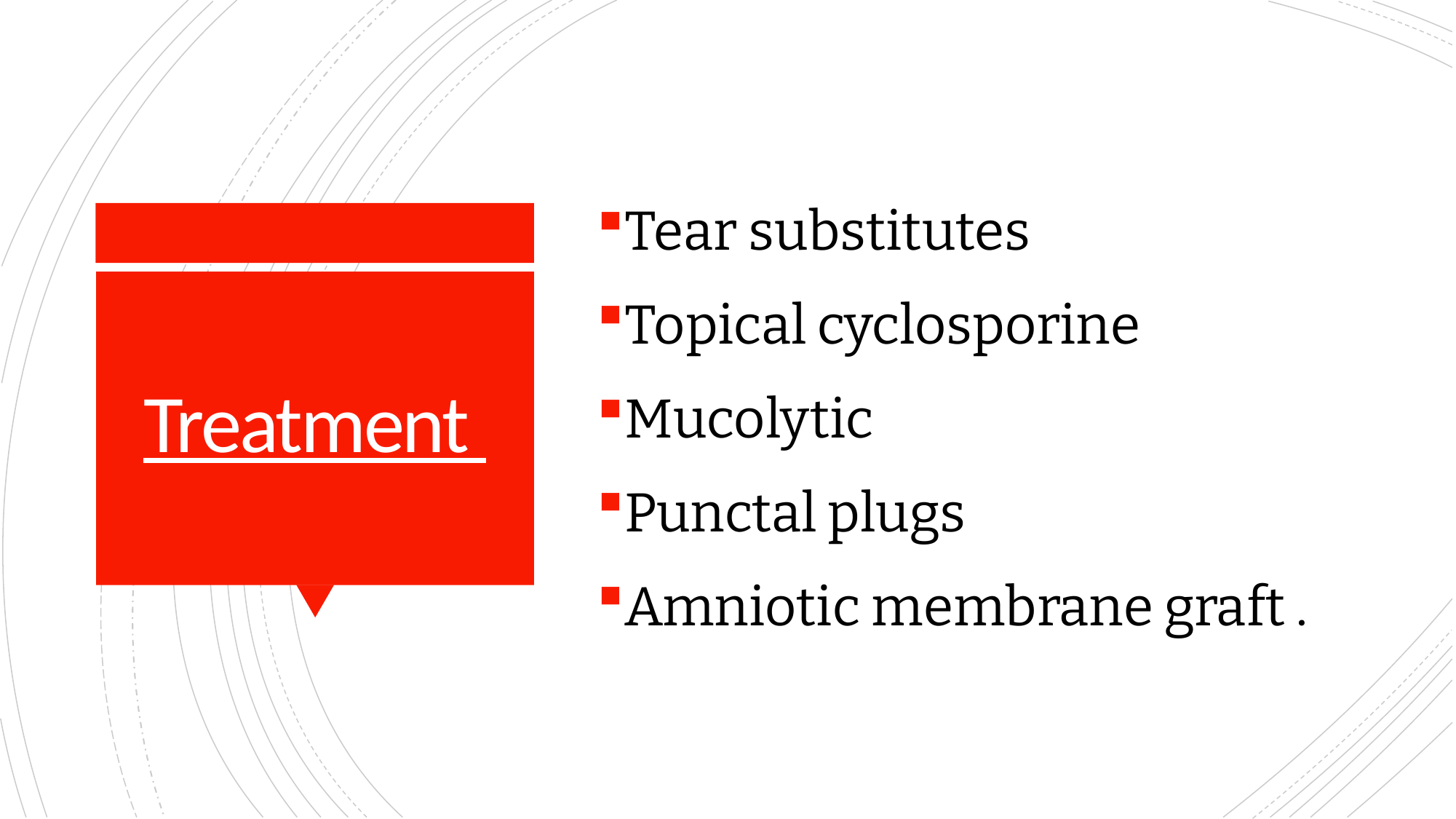

Tear substitutes
Topical cyclosporine
Mucolytic
Punctal plugs
Amniotic membrane graft .
# Treatment